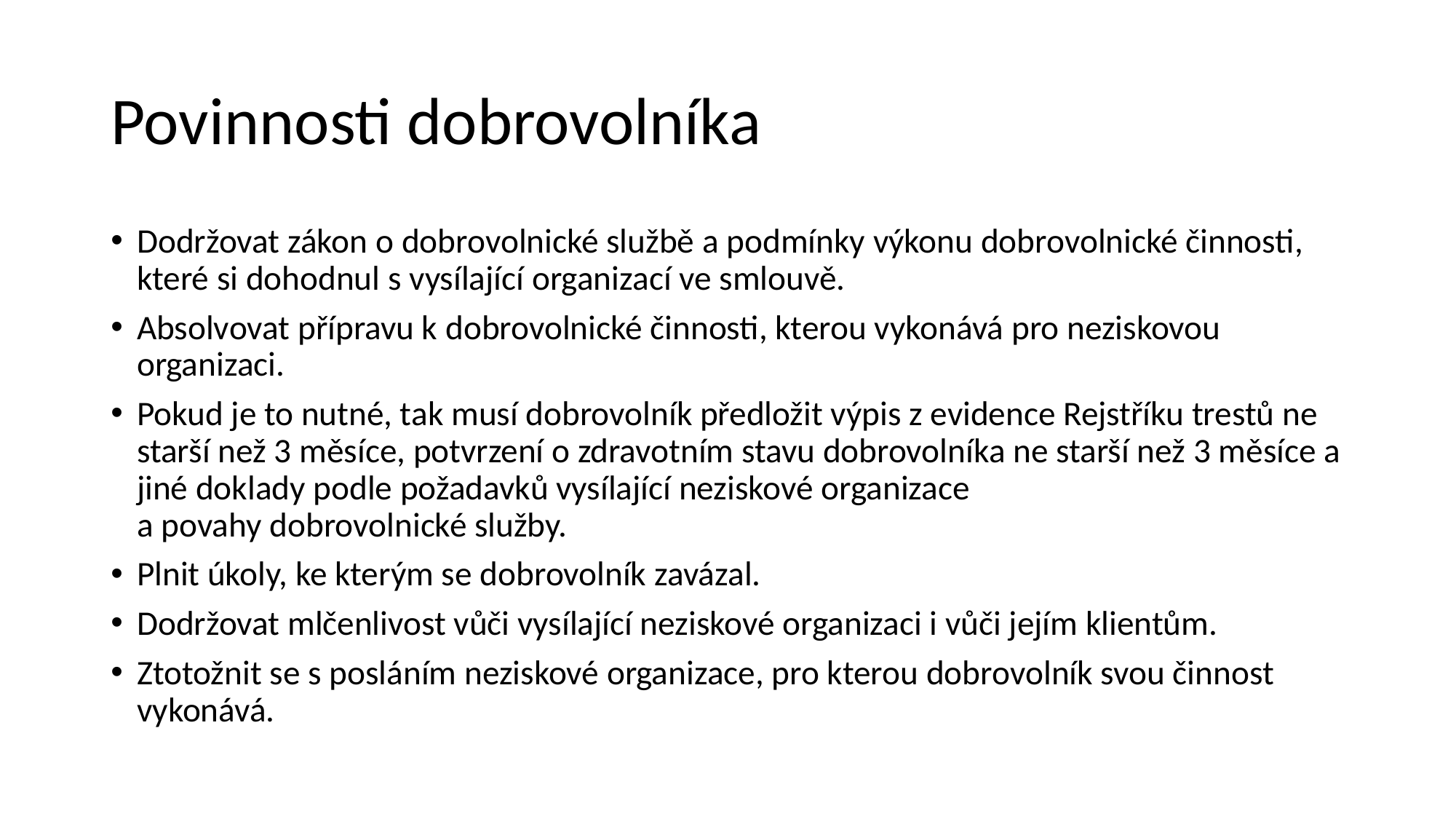

# Povinnosti dobrovolníka
Dodržovat zákon o dobrovolnické službě a podmínky výkonu dobrovolnické činnosti, které si dohodnul s vysílající organizací ve smlouvě.
Absolvovat přípravu k dobrovolnické činnosti, kterou vykonává pro neziskovou organizaci.
Pokud je to nutné, tak musí dobrovolník předložit výpis z evidence Rejstříku trestů ne starší než 3 měsíce, potvrzení o zdravotním stavu dobrovolníka ne starší než 3 měsíce a jiné doklady podle požadavků vysílající neziskové organizace
a povahy dobrovolnické služby.
Plnit úkoly, ke kterým se dobrovolník zavázal.
Dodržovat mlčenlivost vůči vysílající neziskové organizaci i vůči jejím klientům.
Ztotožnit se s posláním neziskové organizace, pro kterou dobrovolník svou činnost vykonává.